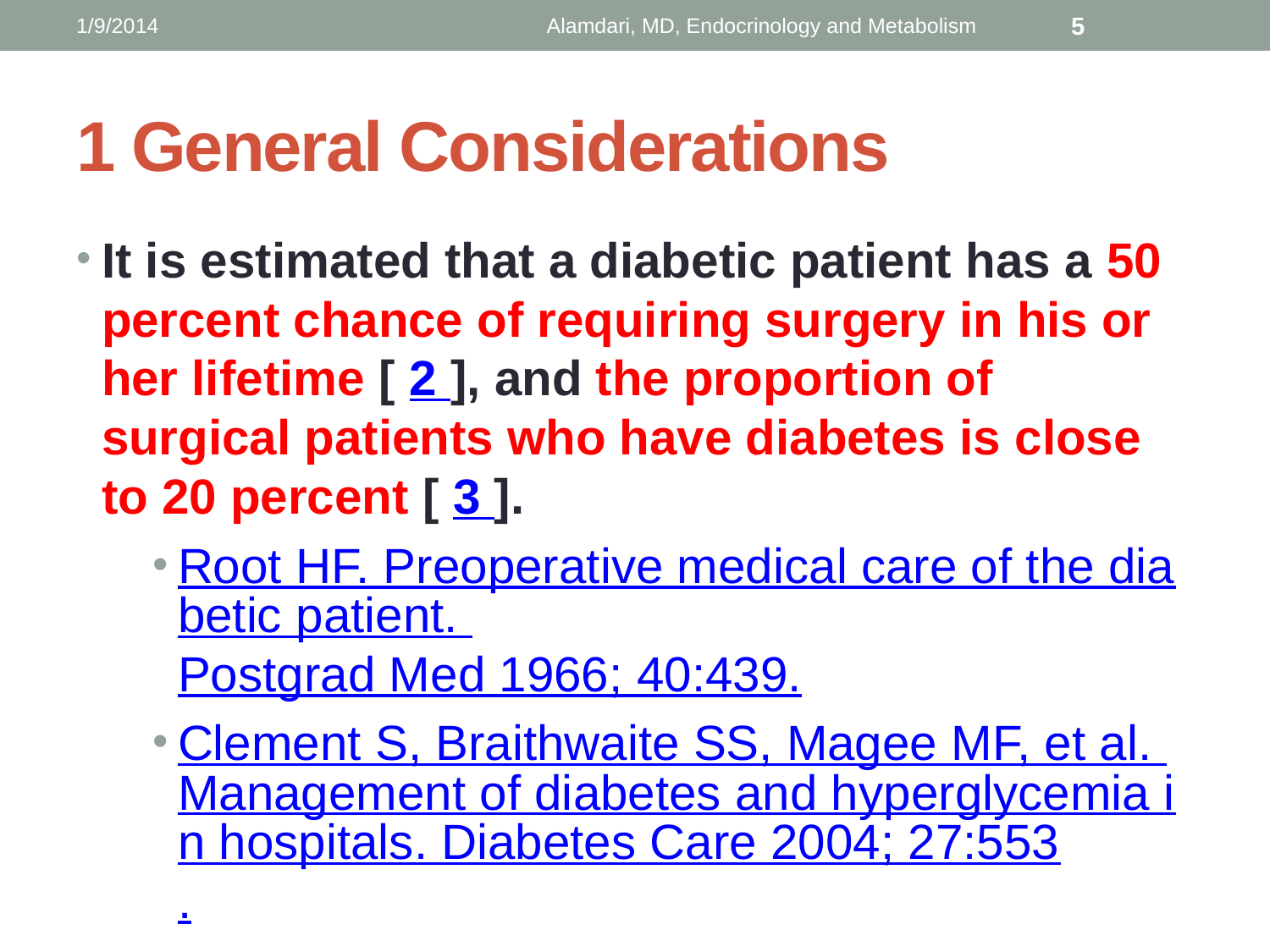

1/9/2014
Alamdari, MD, Endocrinology and Metabolism
5
# 1 General Considerations
It is estimated that a diabetic patient has a 50 percent chance of requiring surgery in his or her lifetime [ 2 ], and the proportion of surgical patients who have diabetes is close to 20 percent [ 3 ].
Root HF. Preoperative medical care of the diabetic patient. Postgrad Med 1966; 40:439.
Clement S, Braithwaite SS, Magee MF, et al. Management of diabetes and hyperglycemia in hospitals. Diabetes Care 2004; 27:553.